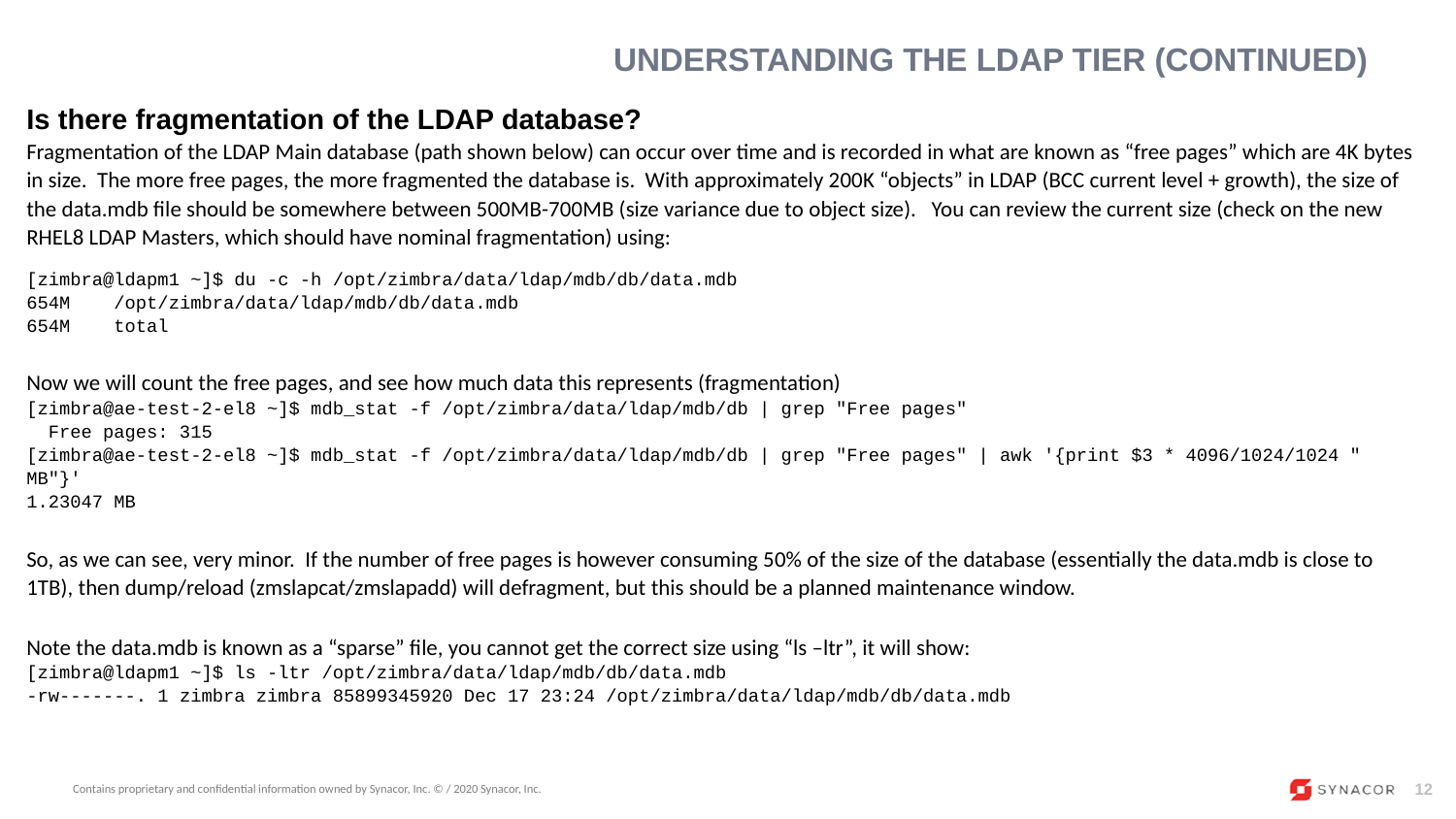

# Understanding the LDAP Tier (Continued)
Is there fragmentation of the LDAP database?
Fragmentation of the LDAP Main database (path shown below) can occur over time and is recorded in what are known as “free pages” which are 4K bytes in size.  The more free pages, the more fragmented the database is.  With approximately 200K “objects” in LDAP (BCC current level + growth), the size of the data.mdb file should be somewhere between 500MB-700MB (size variance due to object size).   You can review the current size (check on the new RHEL8 LDAP Masters, which should have nominal fragmentation) using:
[zimbra@ldapm1 ~]$ du -c -h /opt/zimbra/data/ldap/mdb/db/data.mdb
654M    /opt/zimbra/data/ldap/mdb/db/data.mdb
654M    total

Now we will count the free pages, and see how much data this represents (fragmentation)
[zimbra@ae-test-2-el8 ~]$ mdb_stat -f /opt/zimbra/data/ldap/mdb/db | grep "Free pages"
  Free pages: 315
[zimbra@ae-test-2-el8 ~]$ mdb_stat -f /opt/zimbra/data/ldap/mdb/db | grep "Free pages" | awk '{print $3 * 4096/1024/1024 " MB"}'
1.23047 MB

So, as we can see, very minor.  If the number of free pages is however consuming 50% of the size of the database (essentially the data.mdb is close to 1TB), then dump/reload (zmslapcat/zmslapadd) will defragment, but this should be a planned maintenance window.

Note the data.mdb is known as a “sparse” file, you cannot get the correct size using “ls –ltr”, it will show:
[zimbra@ldapm1 ~]$ ls -ltr /opt/zimbra/data/ldap/mdb/db/data.mdb
-rw-------. 1 zimbra zimbra 85899345920 Dec 17 23:24 /opt/zimbra/data/ldap/mdb/db/data.mdb